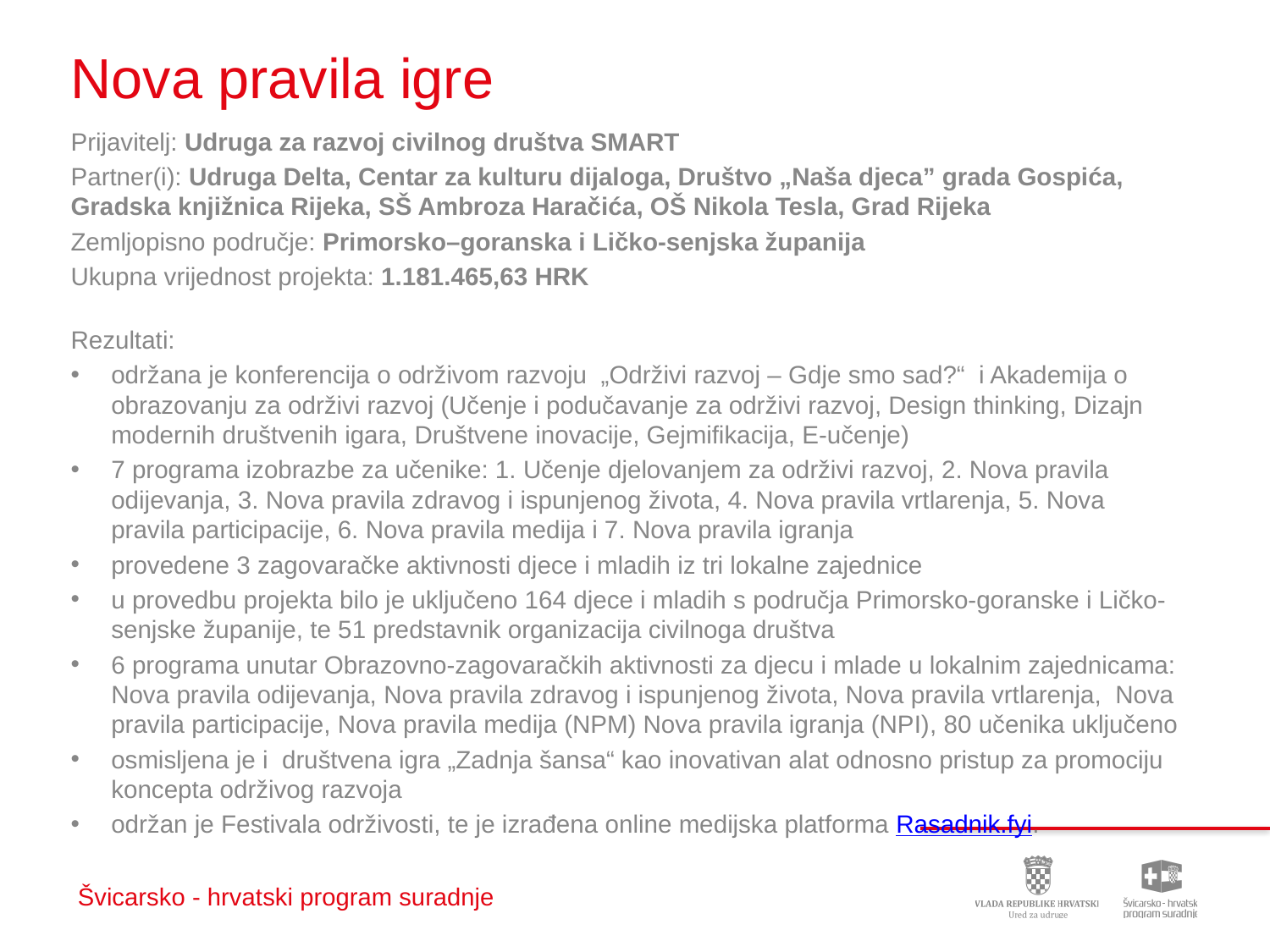

# Nova pravila igre
Prijavitelj: Udruga za razvoj civilnog društva SMART
Partner(i): Udruga Delta, Centar za kulturu dijaloga, Društvo „Naša djeca” grada Gospića, Gradska knjižnica Rijeka, SŠ Ambroza Haračića, OŠ Nikola Tesla, Grad Rijeka
Zemljopisno područje: Primorsko–goranska i Ličko-senjska županija
Ukupna vrijednost projekta: 1.181.465,63 HRK

Rezultati:
održana je konferencija o održivom razvoju  „Održivi razvoj – Gdje smo sad?“  i Akademija o obrazovanju za održivi razvoj (Učenje i podučavanje za održivi razvoj, Design thinking, Dizajn modernih društvenih igara, Društvene inovacije, Gejmifikacija, E-učenje)
7 programa izobrazbe za učenike: 1. Učenje djelovanjem za održivi razvoj, 2. Nova pravila odijevanja, 3. Nova pravila zdravog i ispunjenog života, 4. Nova pravila vrtlarenja, 5. Nova pravila participacije, 6. Nova pravila medija i 7. Nova pravila igranja
provedene 3 zagovaračke aktivnosti djece i mladih iz tri lokalne zajednice
u provedbu projekta bilo je uključeno 164 djece i mladih s područja Primorsko-goranske i Ličko-senjske županije, te 51 predstavnik organizacija civilnoga društva
6 programa unutar Obrazovno-zagovaračkih aktivnosti za djecu i mlade u lokalnim zajednicama: Nova pravila odijevanja, Nova pravila zdravog i ispunjenog života, Nova pravila vrtlarenja,  Nova pravila participacije, Nova pravila medija (NPM) Nova pravila igranja (NPI), 80 učenika uključeno
osmisljena je i  društvena igra „Zadnja šansa“ kao inovativan alat odnosno pristup za promociju koncepta održivog razvoja
održan je Festivala održivosti, te je izrađena online medijska platforma Rasadnik.fyi.